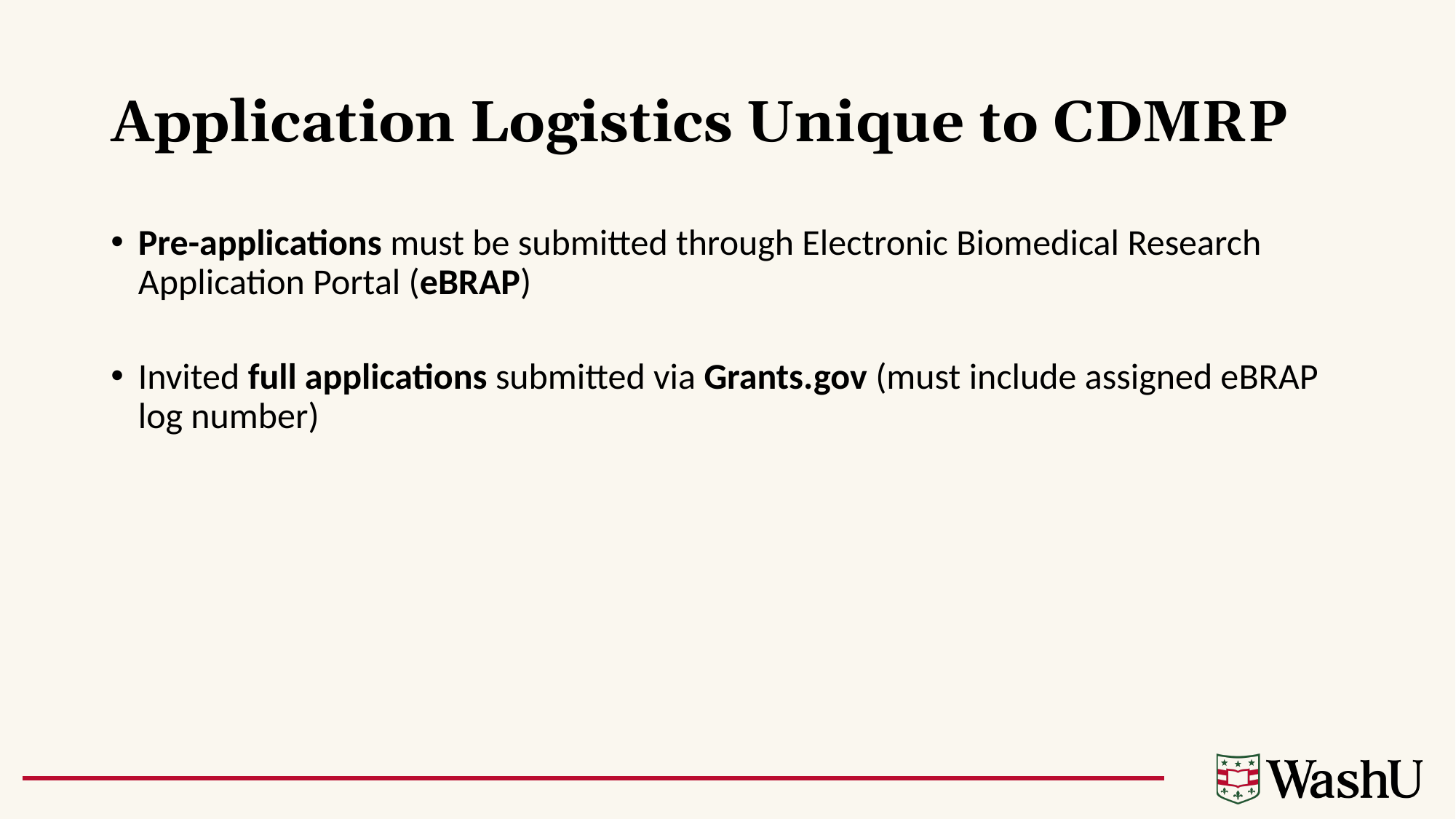

# Application Logistics Unique to CDMRP
Pre-applications must be submitted through Electronic Biomedical Research Application Portal (eBRAP)

Invited full applications submitted via Grants.gov (must include assigned eBRAP log number)